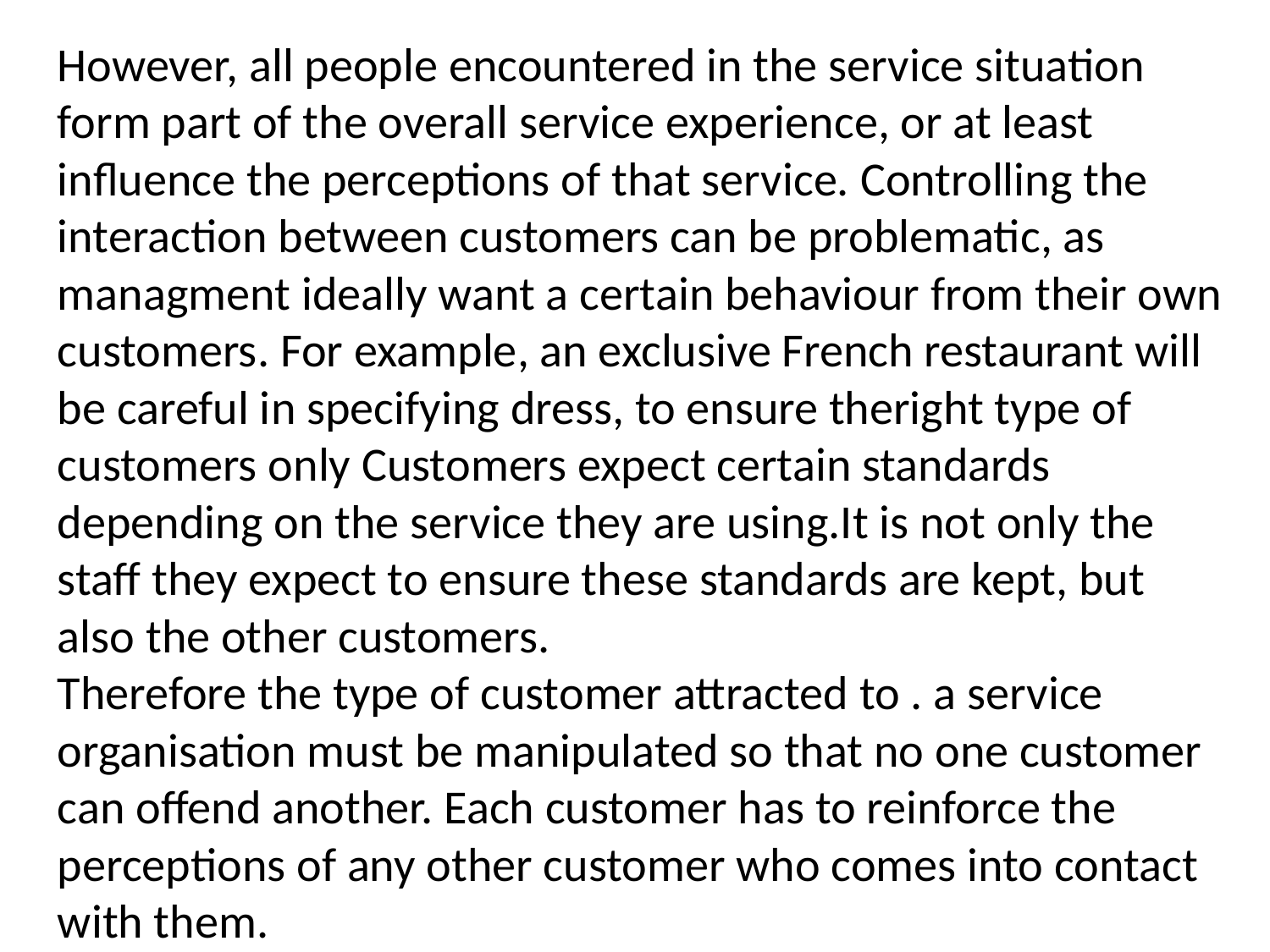

However, all people encountered in the service situation form part of the overall service experience, or at least influence the perceptions of that service. Controlling the interaction between customers can be problematic, as managment ideally want a certain behaviour from their own
customers. For example, an exclusive French restaurant will be careful in specifying dress, to ensure theright type of customers only Customers expect certain standards depending on the service they are using.It is not only the staff they expect to ensure these standards are kept, but also the other customers.
Therefore the type of customer attracted to . a service organisation must be manipulated so that no one customer can offend another. Each customer has to reinforce the perceptions of any other customer who comes into contact with them.